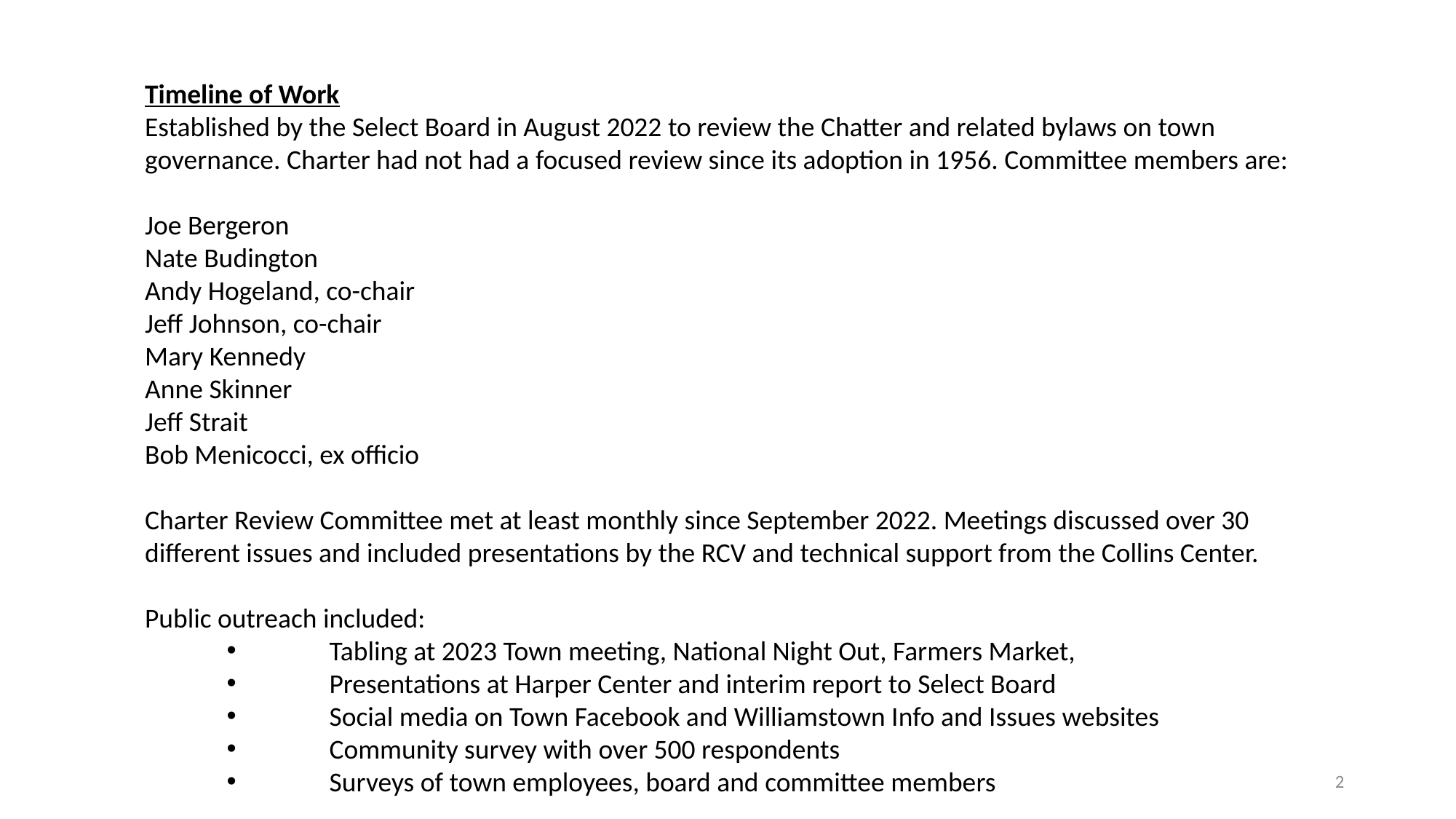

Timeline of Work
Established by the Select Board in August 2022 to review the Chatter and related bylaws on town governance. Charter had not had a focused review since its adoption in 1956. Committee members are:

Joe Bergeron
Nate Budington
Andy Hogeland, co-chair
Jeff Johnson, co-chair
Mary Kennedy
Anne Skinner
Jeff Strait
Bob Menicocci, ex officio

Charter Review Committee met at least monthly since September 2022. Meetings discussed over 30 different issues and included presentations by the RCV and technical support from the Collins Center.

Public outreach included:
	Tabling at 2023 Town meeting, National Night Out, Farmers Market,
	Presentations at Harper Center and interim report to Select Board
	Social media on Town Facebook and Williamstown Info and Issues websites
	Community survey with over 500 respondents
	Surveys of town employees, board and committee members
2